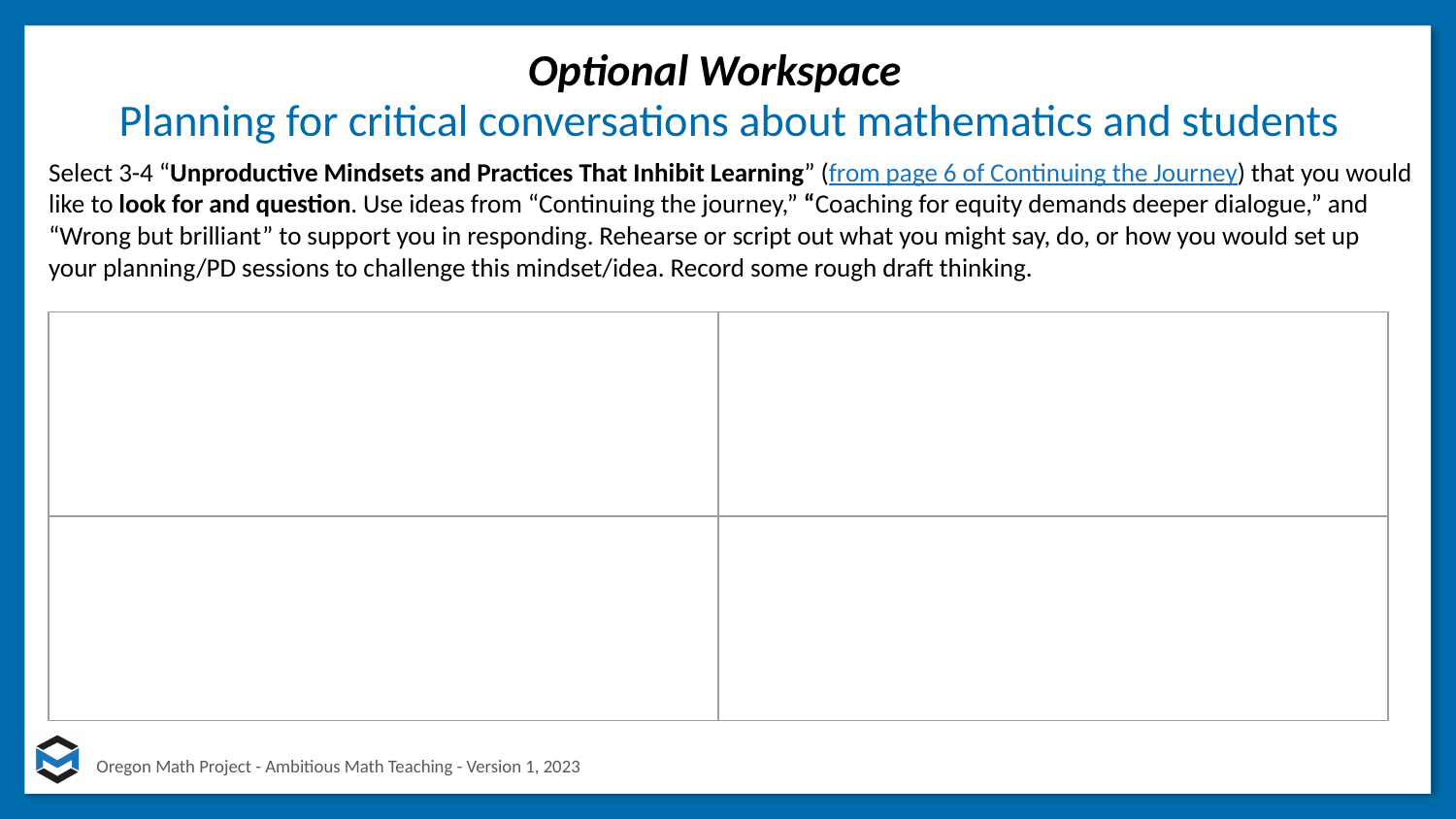

Optional Workspace
# Planning for critical conversations about mathematics and students
Select 3-4 “Unproductive Mindsets and Practices That Inhibit Learning” (from page 6 of Continuing the Journey) that you would like to look for and question. Use ideas from “Continuing the journey,” “Coaching for equity demands deeper dialogue,” and “Wrong but brilliant” to support you in responding. Rehearse or script out what you might say, do, or how you would set up your planning/PD sessions to challenge this mindset/idea. Record some rough draft thinking.
|  |  |
| --- | --- |
|  |  |